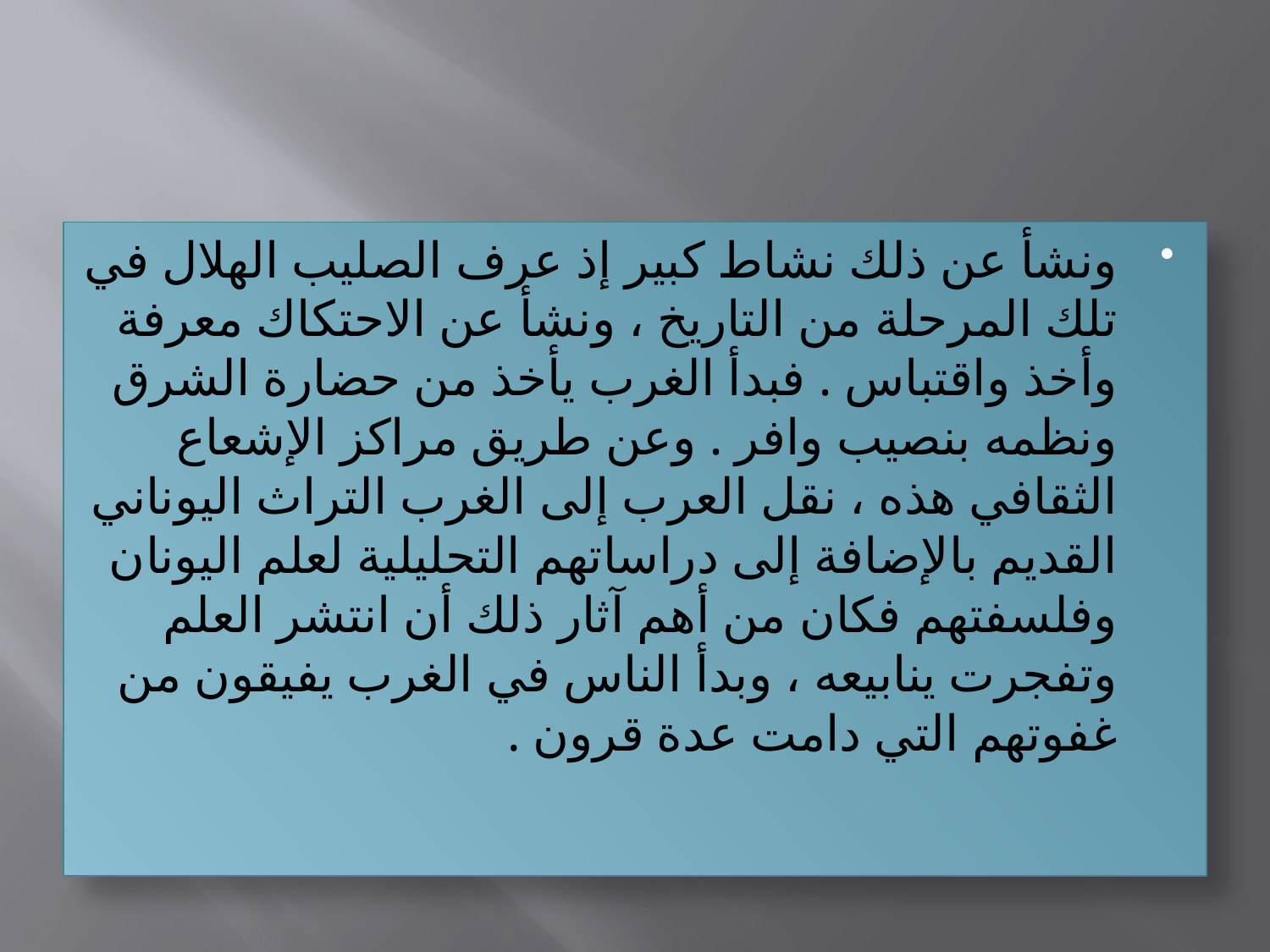

#
ونشأ عن ذلك نشاط كبير إذ عرف الصليب الهلال في تلك المرحلة من التاريخ ، ونشأ عن الاحتكاك معرفة وأخذ واقتباس . فبدأ الغرب يأخذ من حضارة الشرق ونظمه بنصيب وافر . وعن طريق مراكز الإشعاع الثقافي هذه ، نقل العرب إلى الغرب التراث اليوناني القديم بالإضافة إلى دراساتهم التحليلية لعلم اليونان وفلسفتهم فكان من أهم آثار ذلك أن انتشر العلم وتفجرت ينابيعه ، وبدأ الناس في الغرب يفيقون من غفوتهم التي دامت عدة قرون .